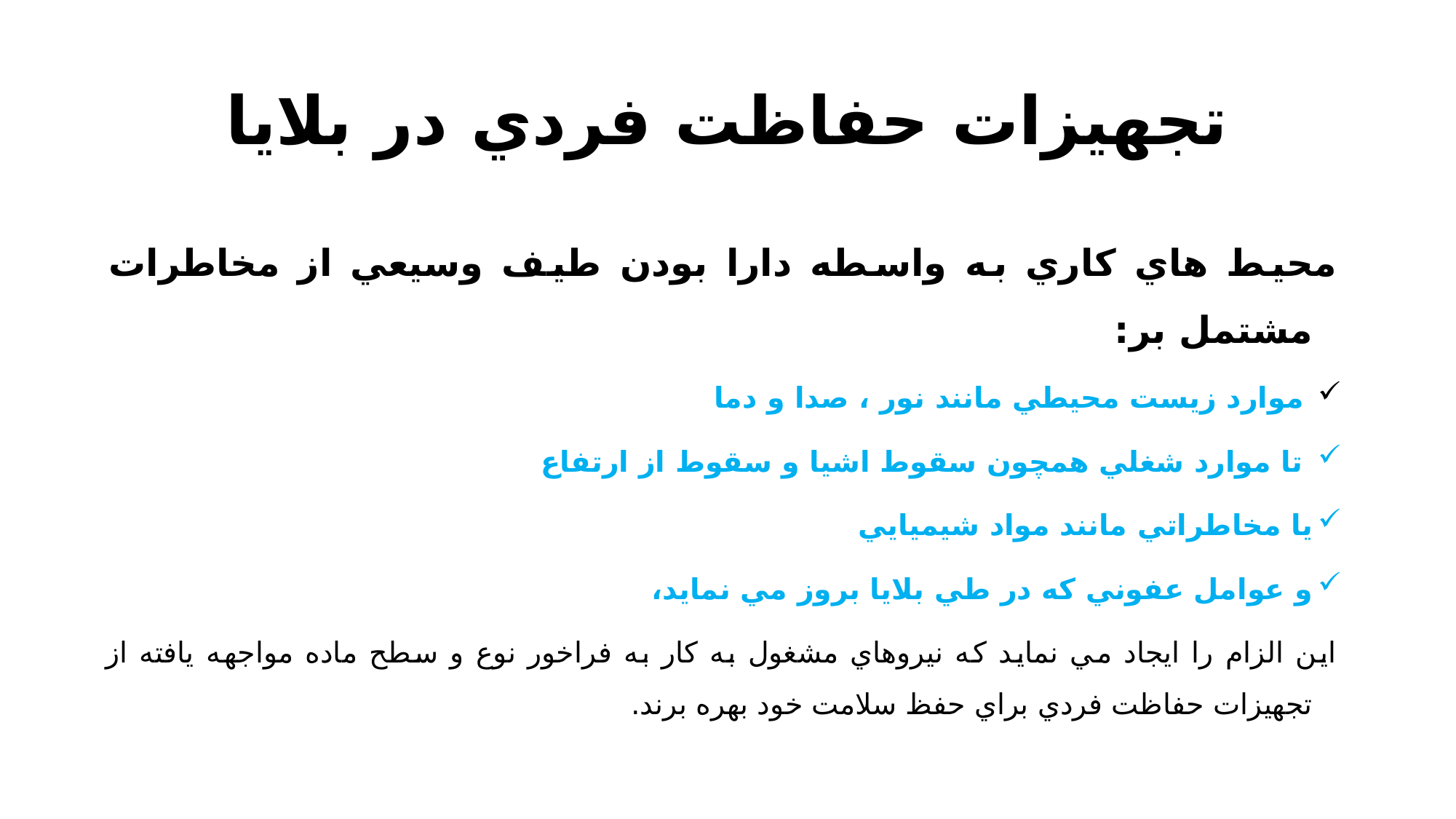

# تجهيزات حفاظت فردي در بلايا
محيط هاي كاري به واسطه دارا بودن طيف وسيعي از مخاطرات مشتمل بر:
 موارد زيست محيطي مانند نور ، صدا و دما
 تا موارد شغلي همچون سقوط اشيا و سقوط از ارتفاع
يا مخاطراتي مانند مواد شيميايي
و عوامل عفوني كه در طي بلايا بروز مي نمايد،
اين الزام را ايجاد مي نمايد كه نيروهاي مشغول به كار به فراخور نوع و سطح ماده مواجهه يافته از تجهيزات حفاظت فردي براي حفظ سلامت خود بهره برند.